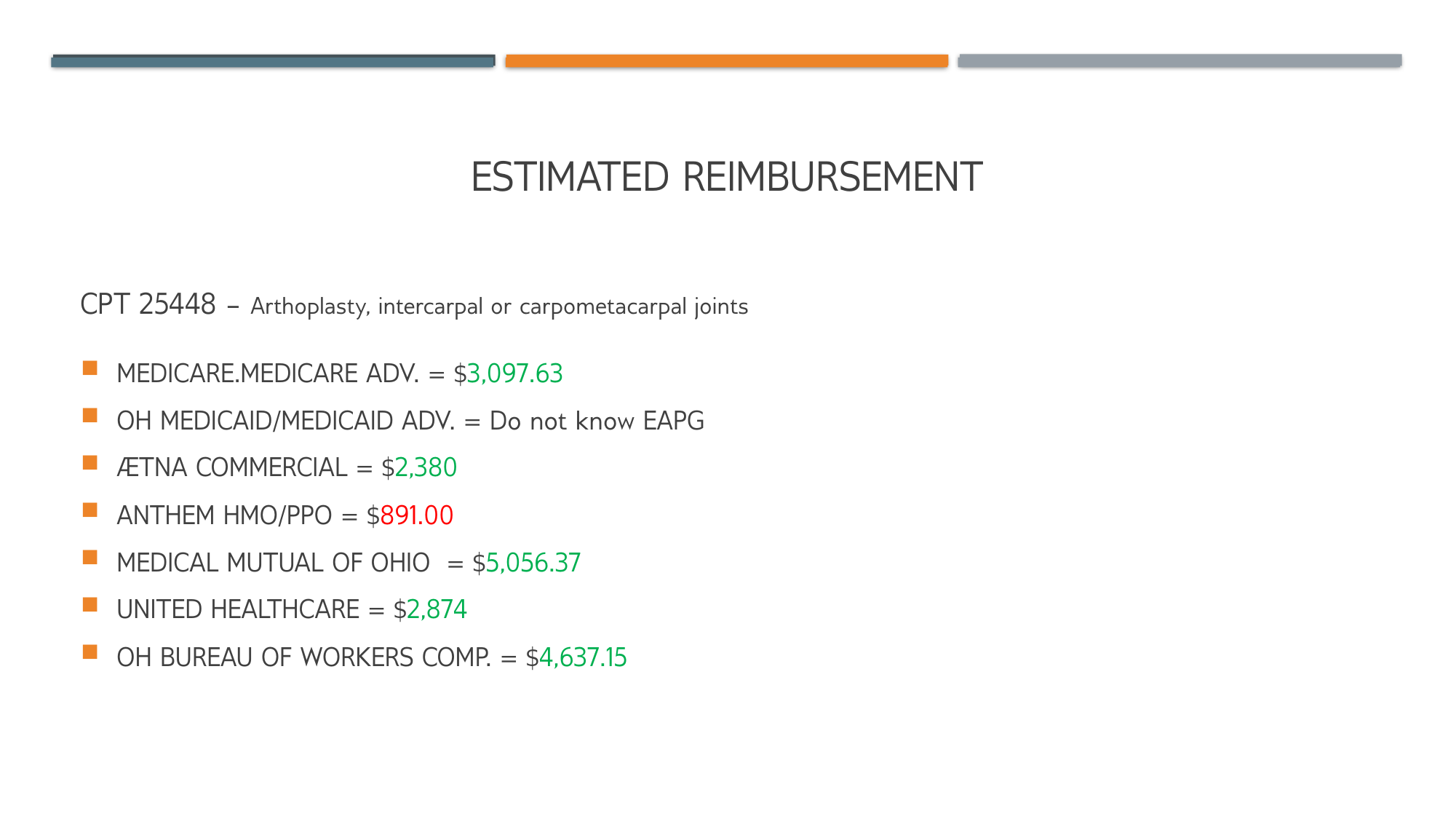

# ESTIMATED reimbursement
CPT 25448 – Arthoplasty, intercarpal or carpometacarpal joints
MEDICARE.MEDICARE ADV. = $3,097.63
OH MEDICAID/MEDICAID ADV. = Do not know EAPG
AETNA COMMERCIAL = $2,380
ANTHEM HMO/PPO = $891.00
MEDICAL MUTUAL OF OHIO  = $5,056.37
UNITED HEALTHCARE = $2,874
OH BUREAU OF WORKERS COMP. = $4,637.15